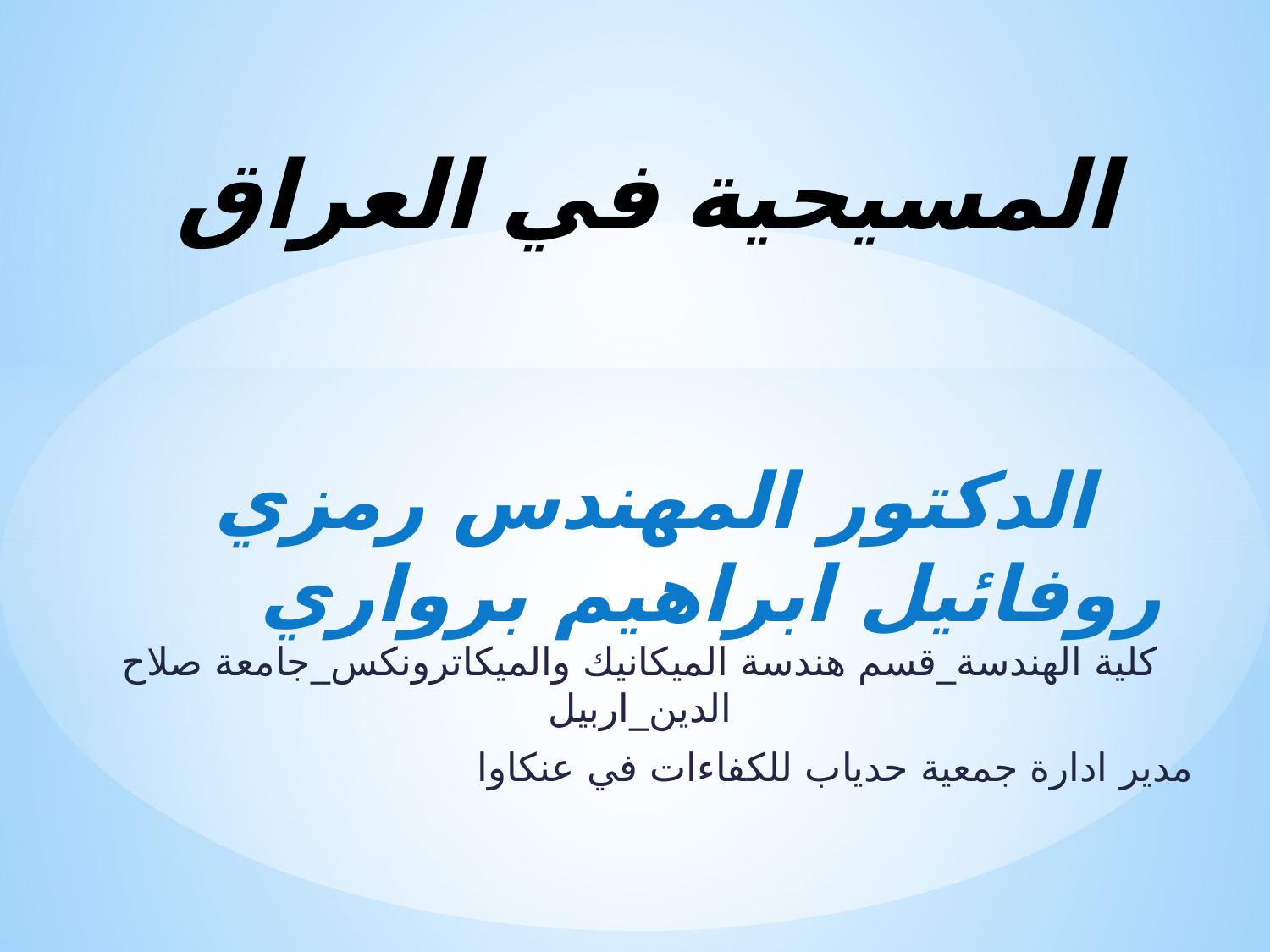

# المسيحية في العراق
 الدكتور المهندس رمزي روفائيل ابراهيم برواري         كلية الهندسة_قسم هندسة الميكانيك والميكاترونكس_جامعة صلاح الدين_اربيل
    مدير ادارة جمعية حدياب للكفاءات في عنكاوا